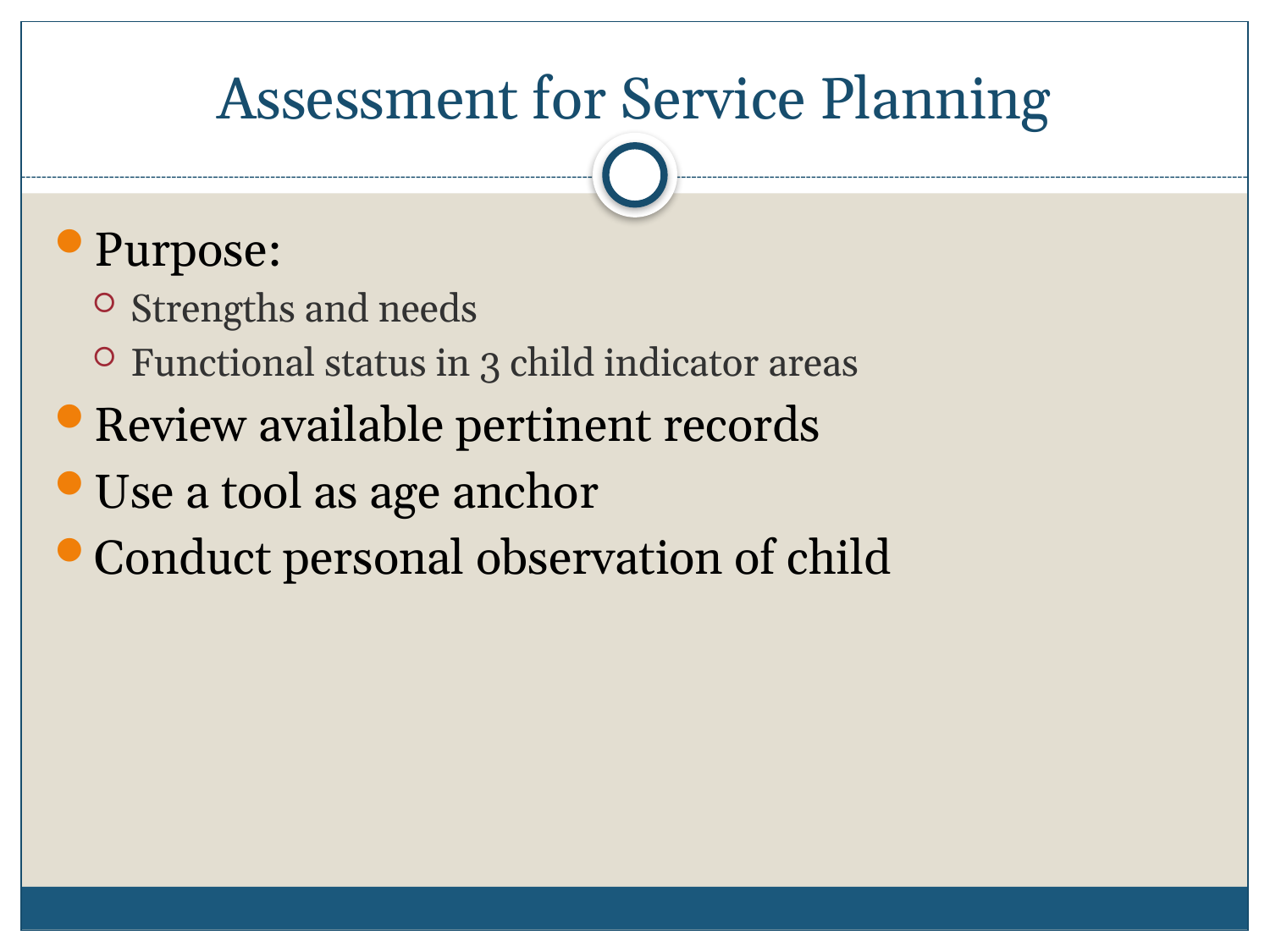

# Assessment for Service Planning
Purpose:
Strengths and needs
Functional status in 3 child indicator areas
Review available pertinent records
Use a tool as age anchor
Conduct personal observation of child